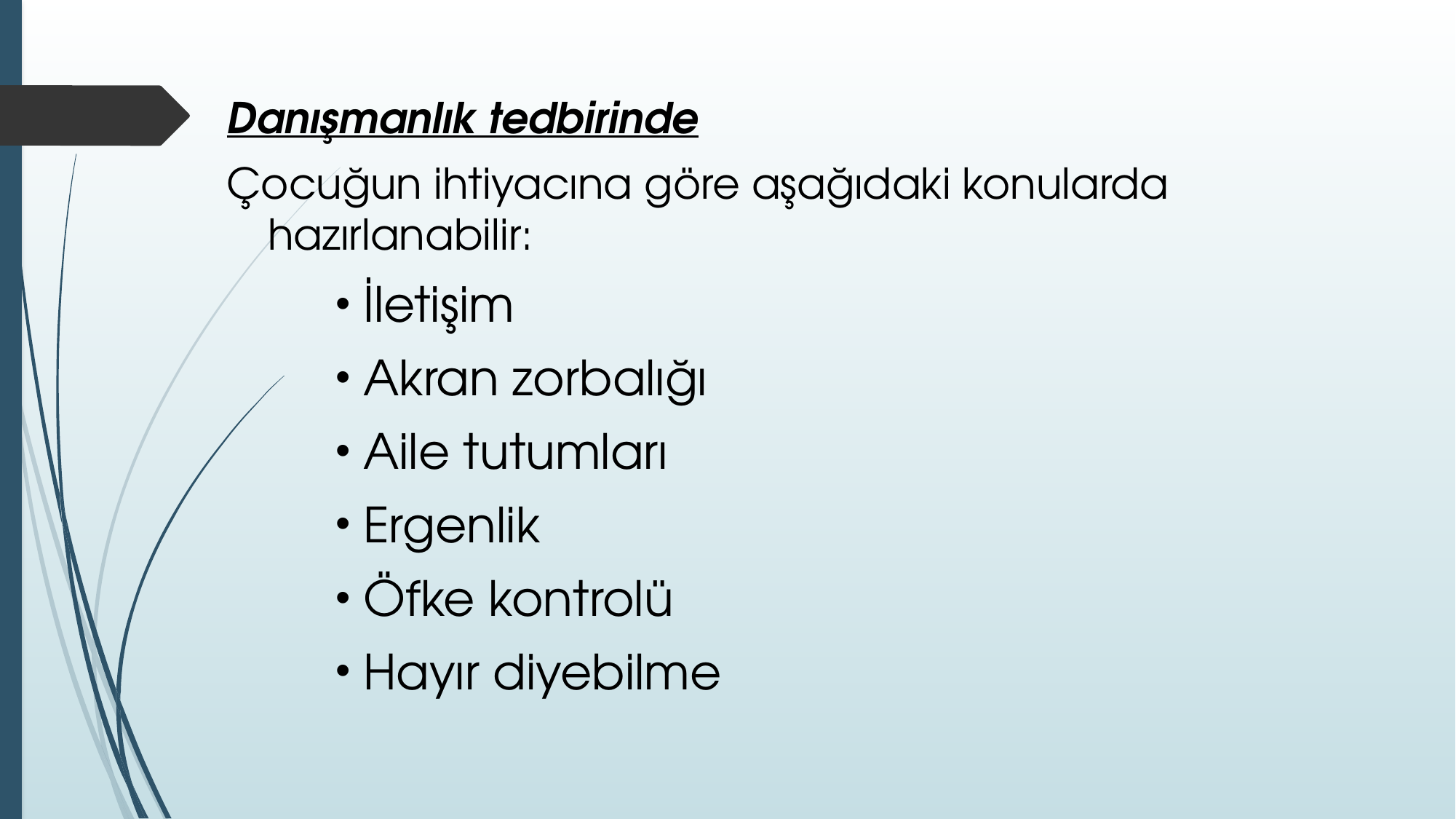

Danışmanlık tedbirinde
Çocuğun ihtiyacına göre aşağıdaki konularda hazırlanabilir:
İletişim
Akran zorbalığı
Aile tutumları
Ergenlik
Öfke kontrolü
Hayır diyebilme